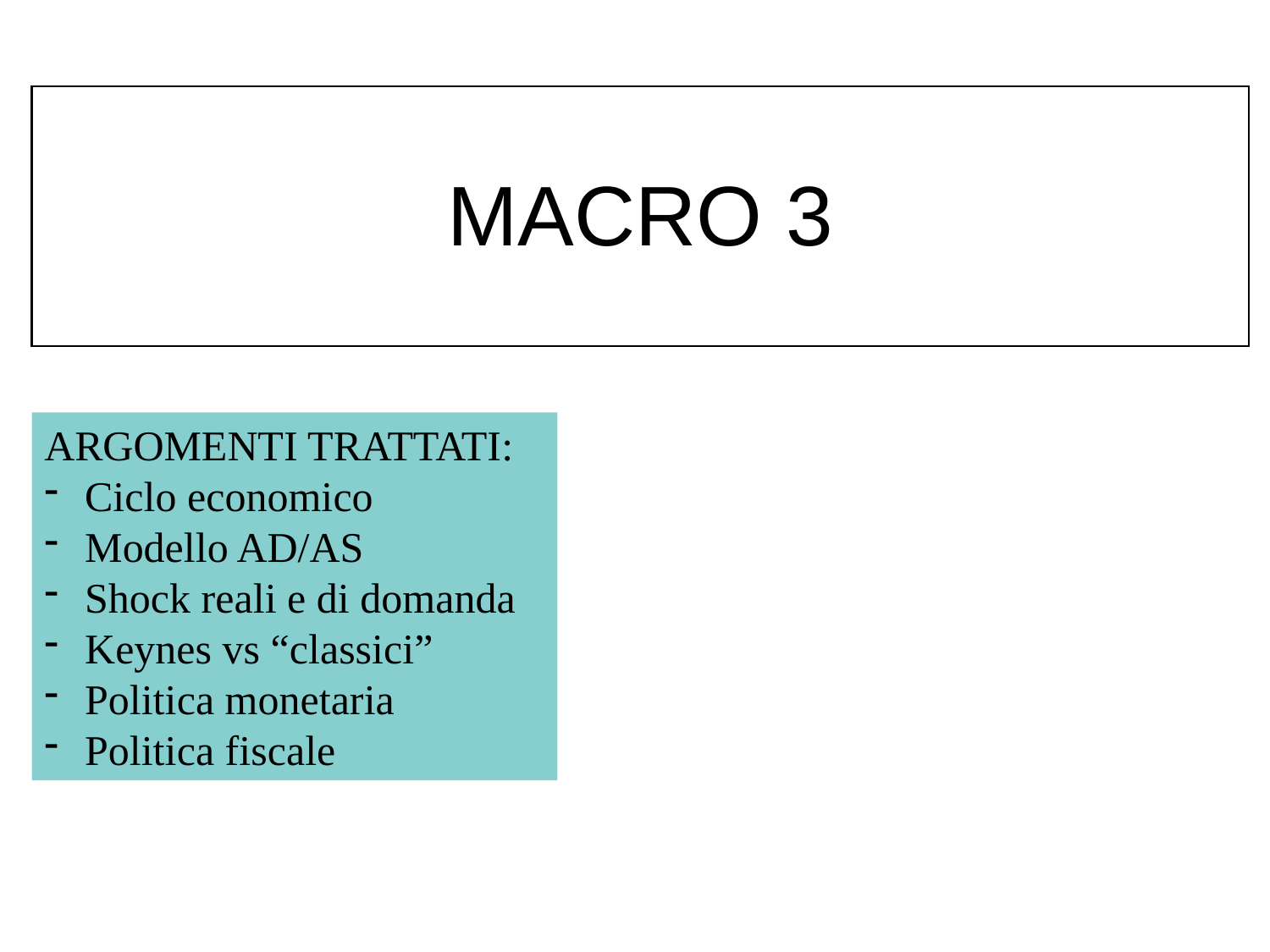

# MACRO 3
ARGOMENTI TRATTATI:
 Ciclo economico
 Modello AD/AS
 Shock reali e di domanda
 Keynes vs “classici”
 Politica monetaria
 Politica fiscale